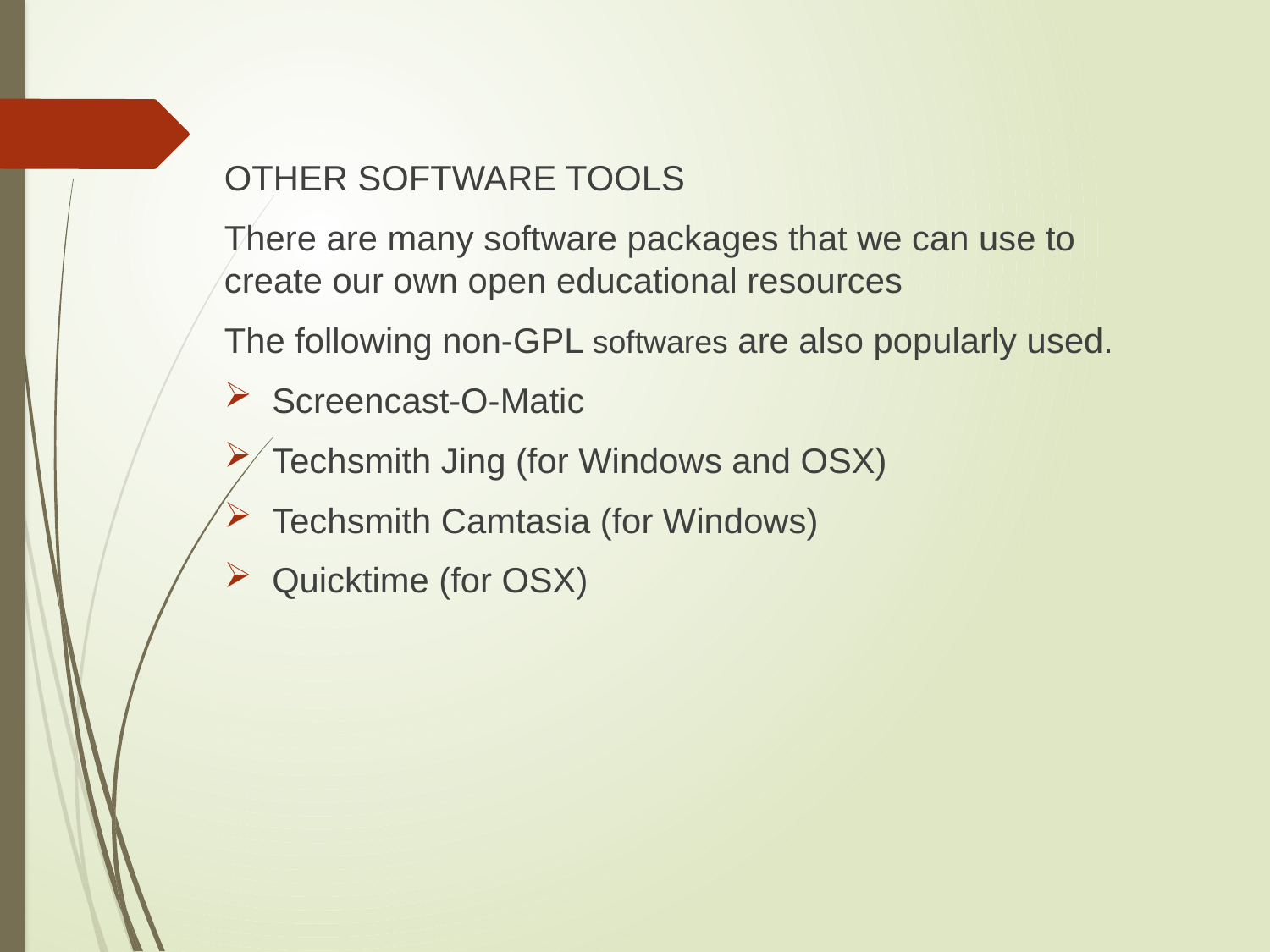

OTHER SOFTWARE TOOLS
There are many software packages that we can use to create our own open educational resources
The following non-GPL softwares are also popularly used.
Screencast-O-Matic
Techsmith Jing (for Windows and OSX)
Techsmith Camtasia (for Windows)
Quicktime (for OSX)